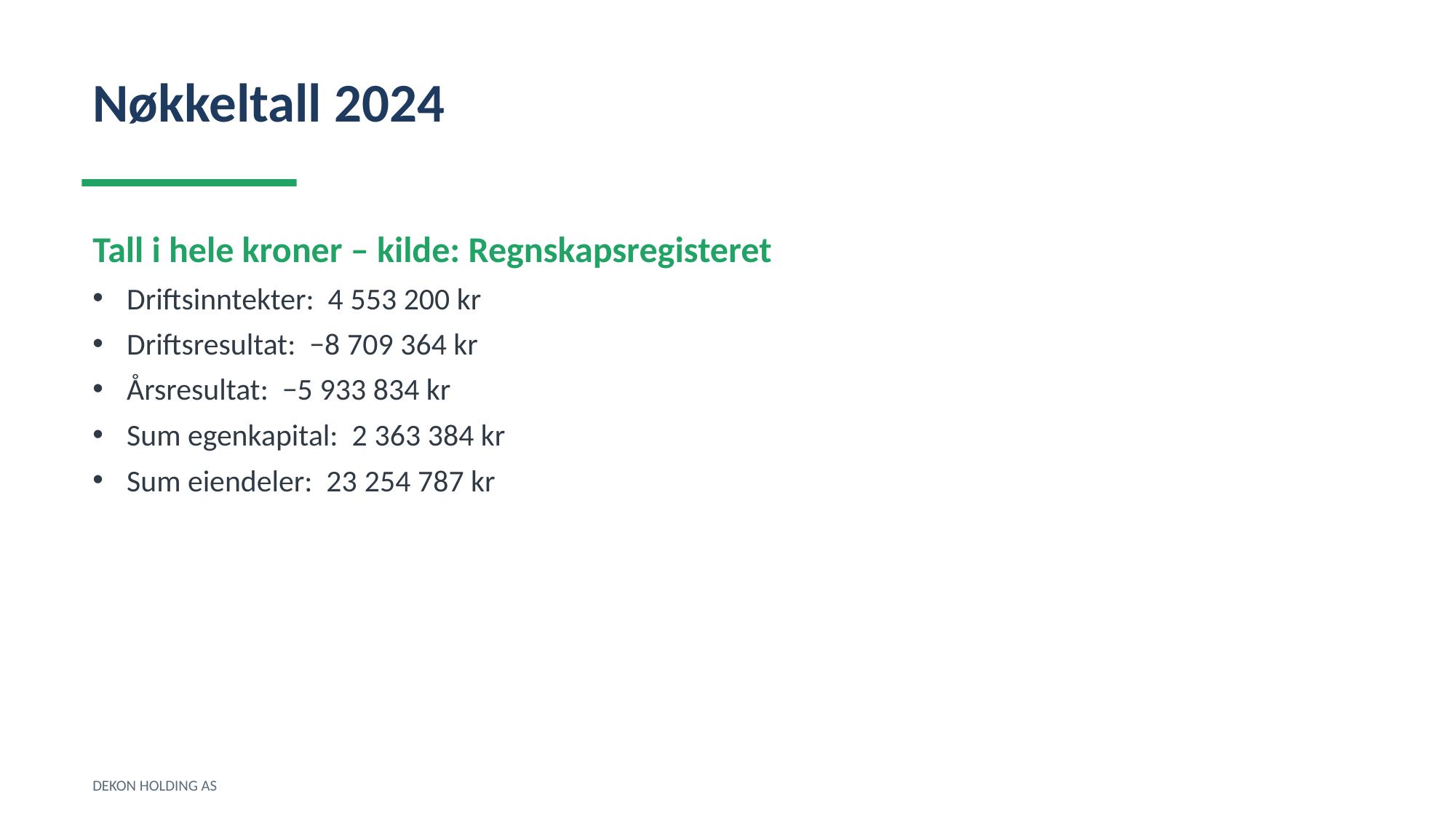

Nøkkeltall 2024

Tall i hele kroner – kilde: Regnskapsregisteret
Driftsinntekter:  4 553 200 kr
Driftsresultat:  −8 709 364 kr
Årsresultat:  −5 933 834 kr
Sum egenkapital:  2 363 384 kr
Sum eiendeler:  23 254 787 kr
DEKON HOLDING AS